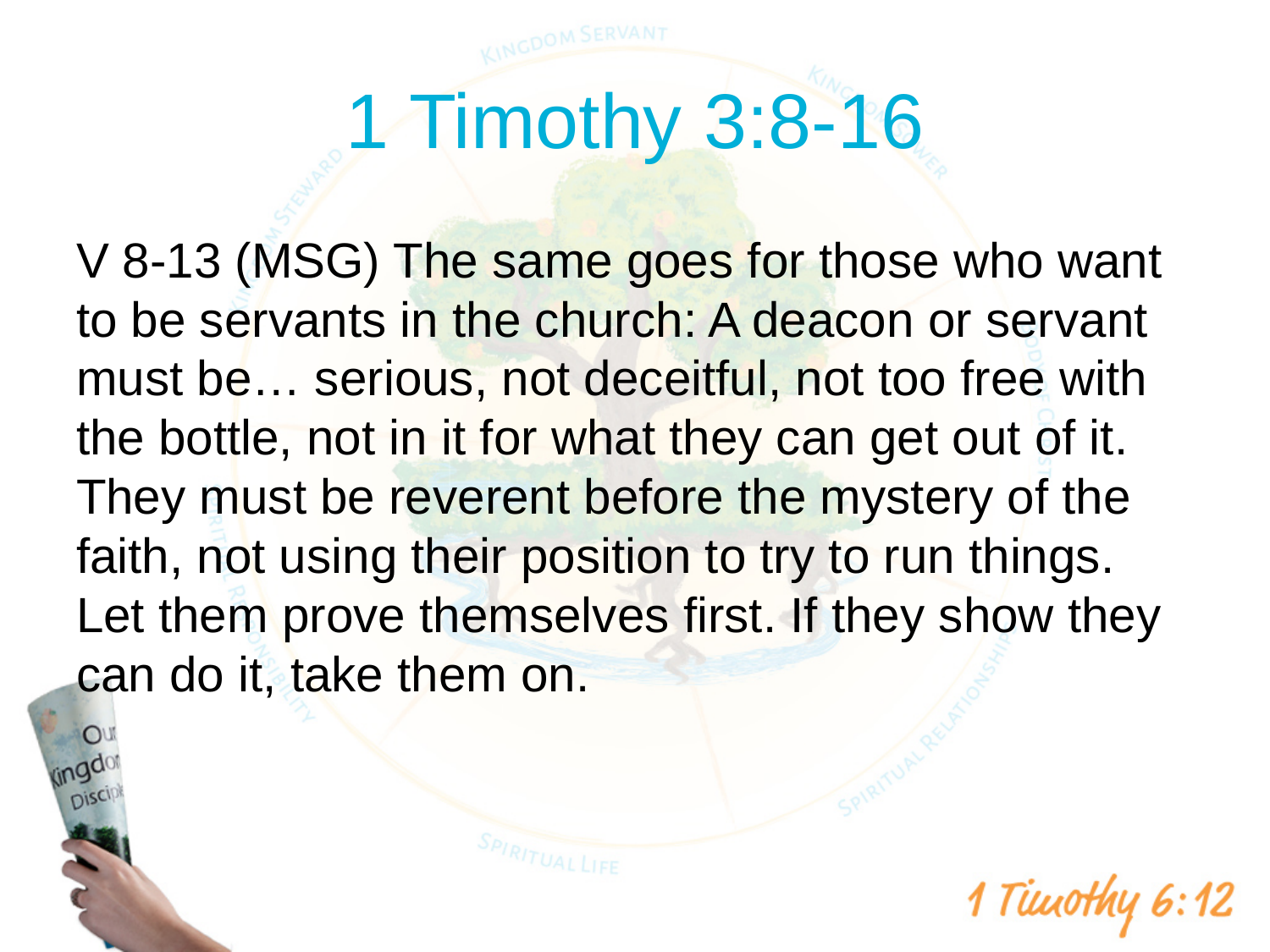

# 1 Timothy 3:8-16
V 8-13 (MSG) The same goes for those who want to be servants in the church: A deacon or servant must be… serious, not deceitful, not too free with the bottle, not in it for what they can get out of it. They must be reverent before the mystery of the faith, not using their position to try to run things. Let them prove themselves first. If they show they can do it, take them on.